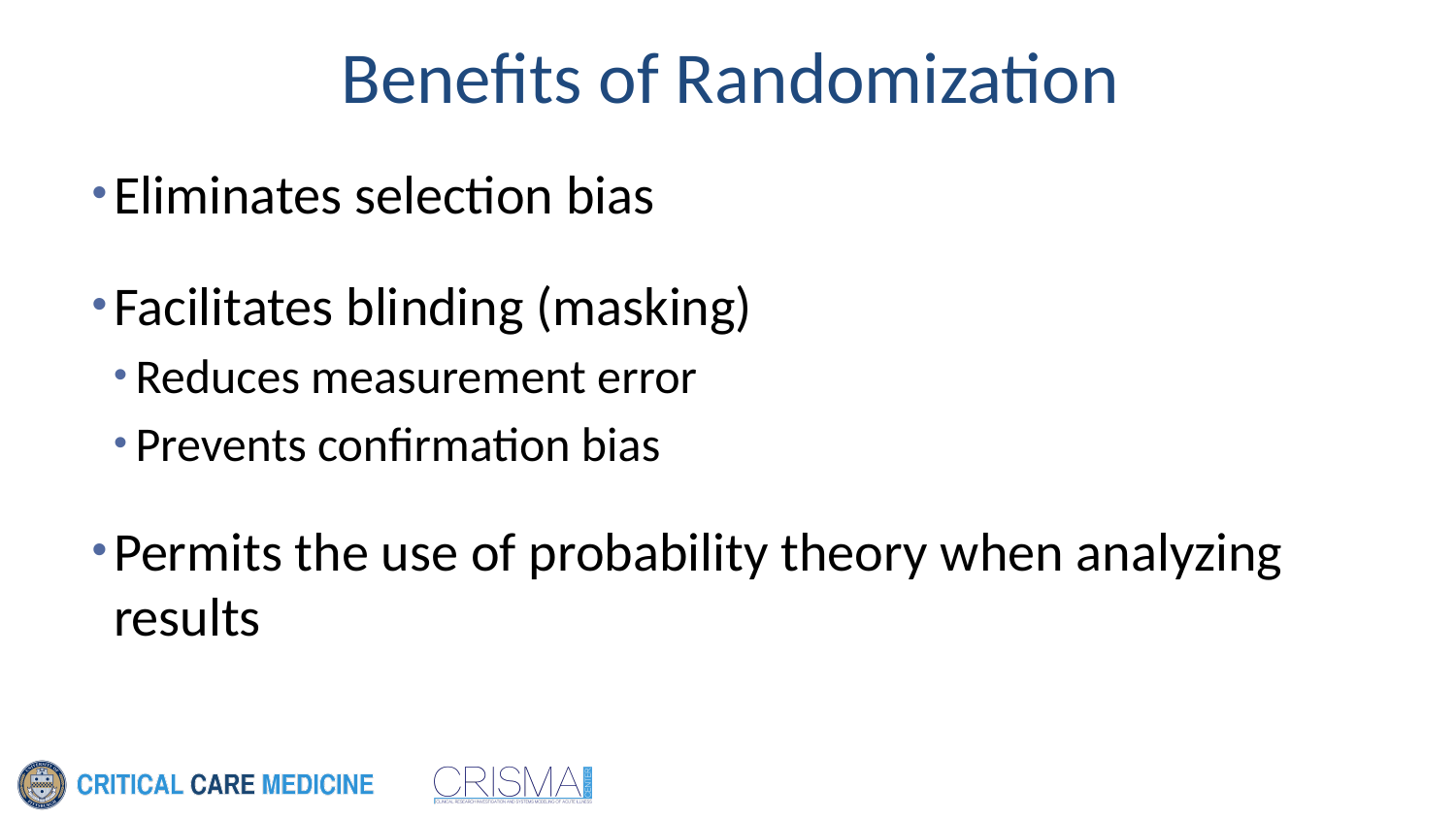

# Benefits of Randomization
Eliminates selection bias
Facilitates blinding (masking)
Reduces measurement error
Prevents confirmation bias
Permits the use of probability theory when analyzing results